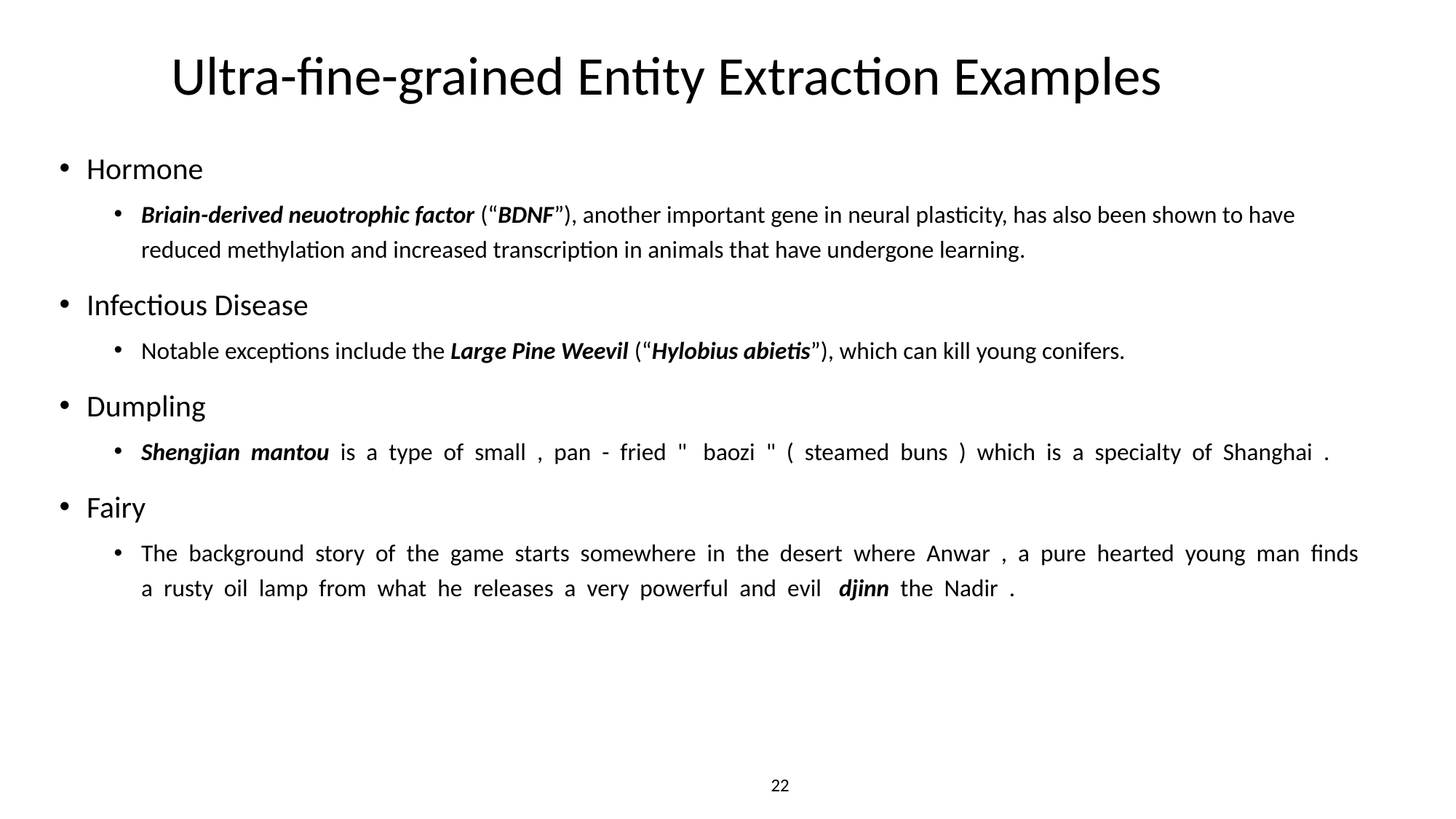

# Ultra-fine-grained Entity Extraction Examples
Hormone
Briain-derived neuotrophic factor (“BDNF”), another important gene in neural plasticity, has also been shown to have reduced methylation and increased transcription in animals that have undergone learning.
Infectious Disease
Notable exceptions include the Large Pine Weevil (“Hylobius abietis”), which can kill young conifers.
Dumpling
Shengjian  mantou  is  a  type  of  small  ,  pan  -  fried  "   baozi  "  (  steamed  buns  )  which  is  a  specialty  of  Shanghai  .
Fairy
The  background  story  of  the  game  starts  somewhere  in  the  desert  where  Anwar  ,  a  pure  hearted  young  man  finds  a  rusty  oil  lamp  from  what  he  releases  a  very  powerful  and  evil   djinn  the  Nadir  .

22